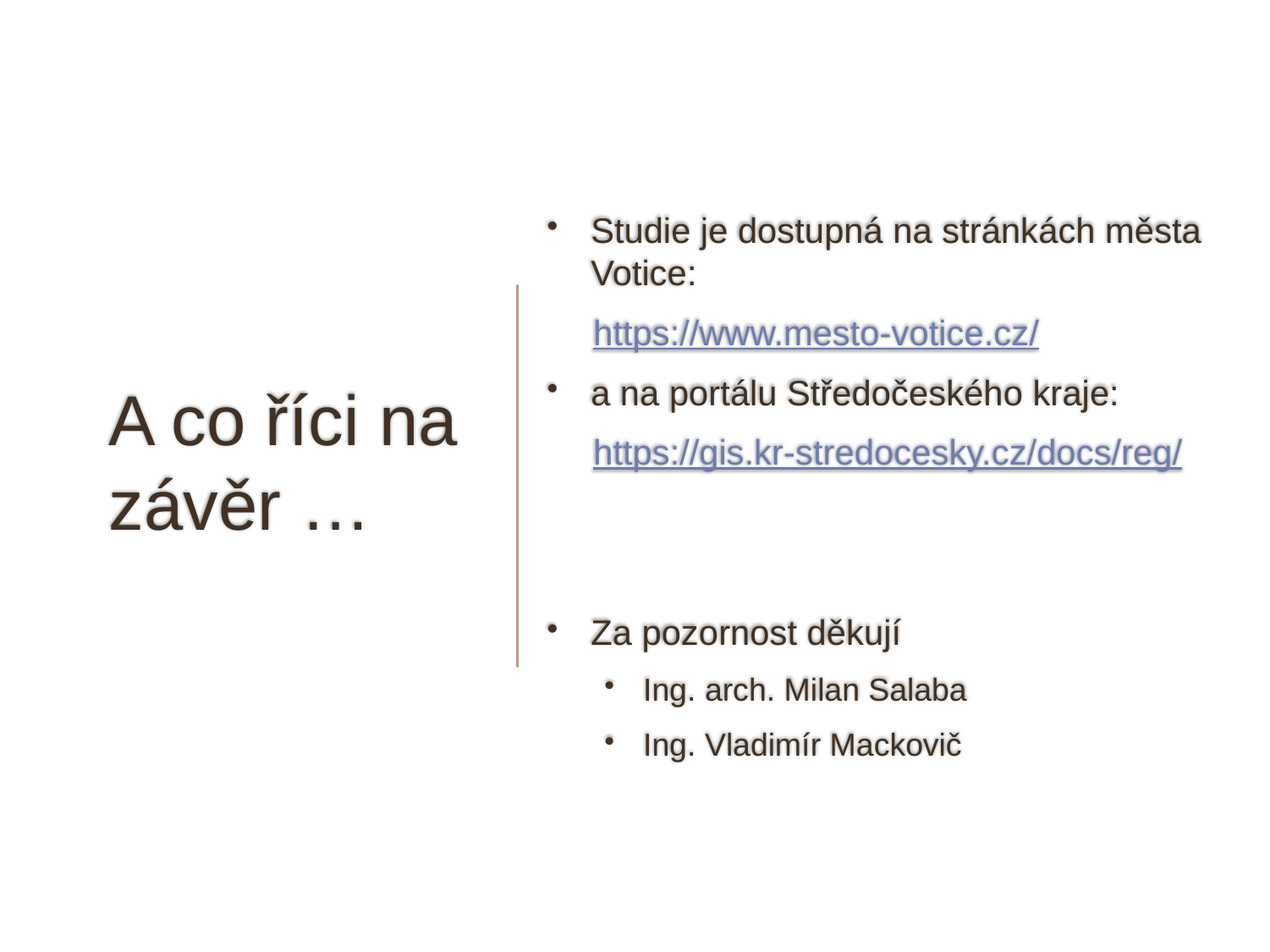

# A co říci na závěr …
Studie je dostupná na stránkách města Votice:
https://www.mesto-votice.cz/
a na portálu Středočeského kraje:
https://gis.kr-stredocesky.cz/docs/reg/

Za pozornost děkují
Ing. arch. Milan Salaba
Ing. Vladimír Mackovič